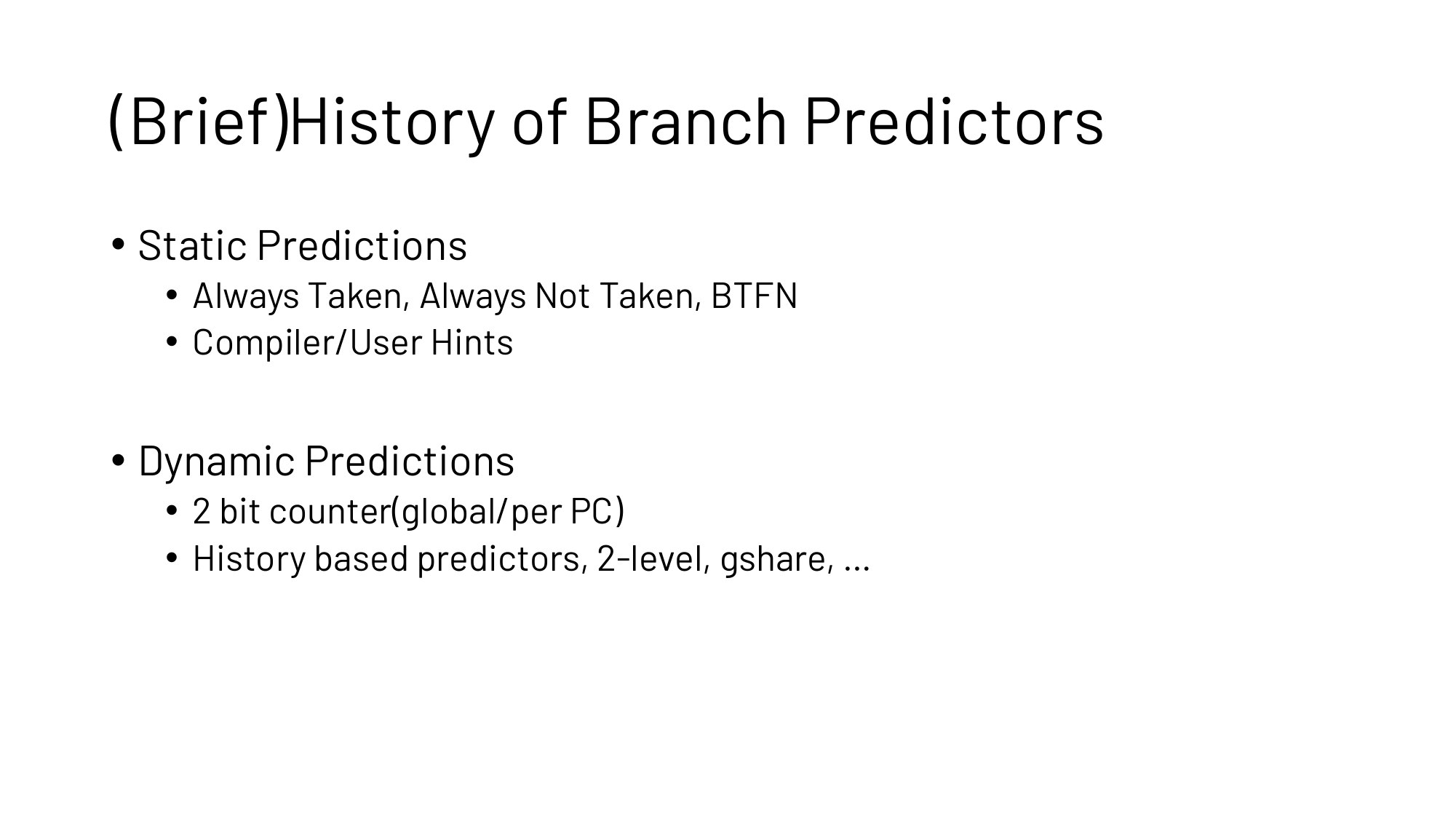

# (Brief)History of Branch Predictors
Static Predictions
Always Taken, Always Not Taken, BTFN
Compiler/User Hints

Dynamic Predictions
2 bit counter(global/per PC)
History based predictors, 2-level, gshare, …